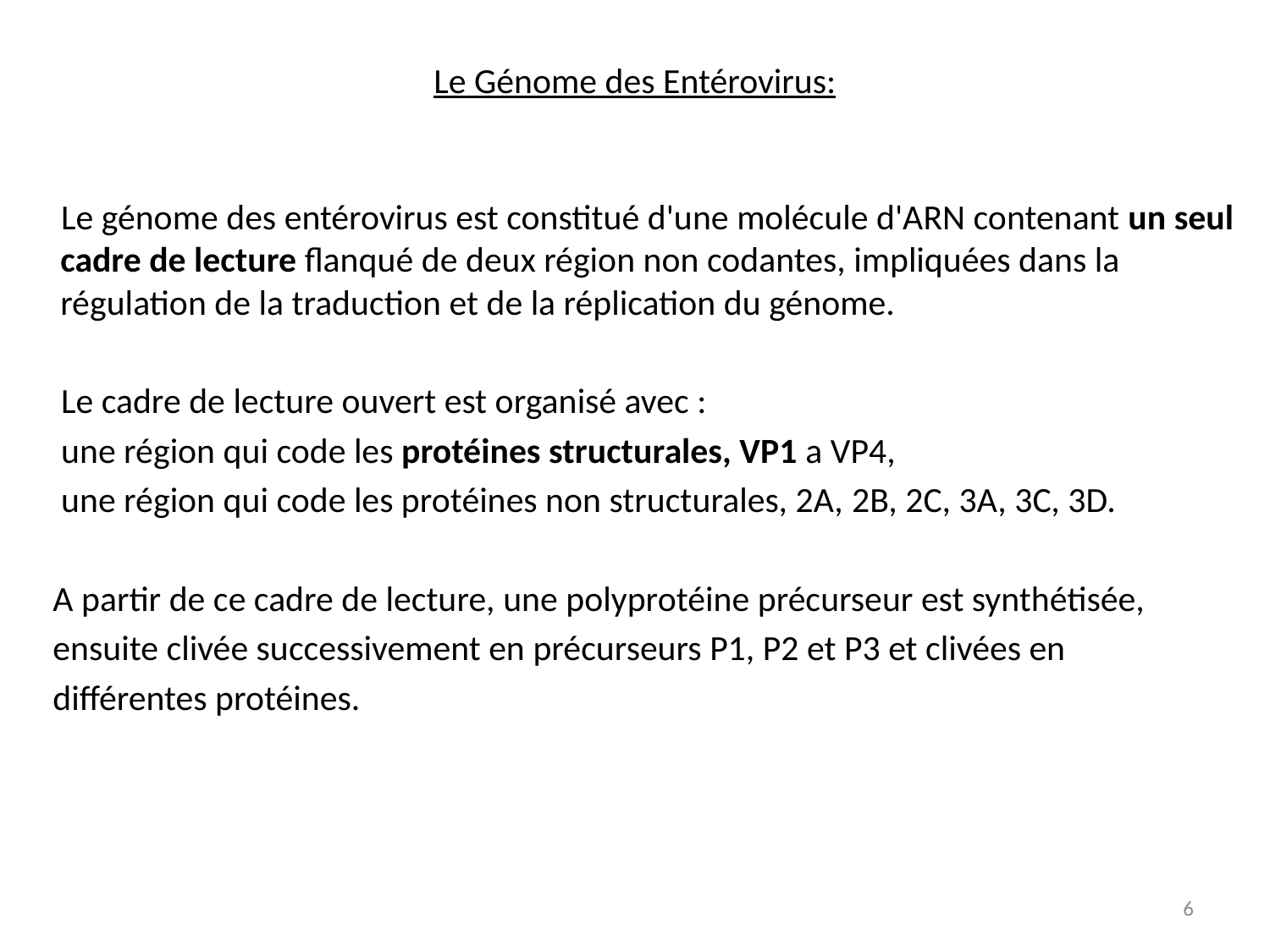

# Le Génome des Entérovirus:
      Le génome des entérovirus est constitué d'une molécule d'ARN contenant un seul cadre de lecture flanqué de deux région non codantes, impliquées dans la régulation de la traduction et de la réplication du génome.

      Le cadre de lecture ouvert est organisé avec :
      une région qui code les protéines structurales, VP1 a VP4,
      une région qui code les protéines non structurales, 2A, 2B, 2C, 3A, 3C, 3D.

     A partir de ce cadre de lecture, une polyprotéine précurseur est synthétisée,
     ensuite clivée successivement en précurseurs P1, P2 et P3 et clivées en
     différentes protéines.
6